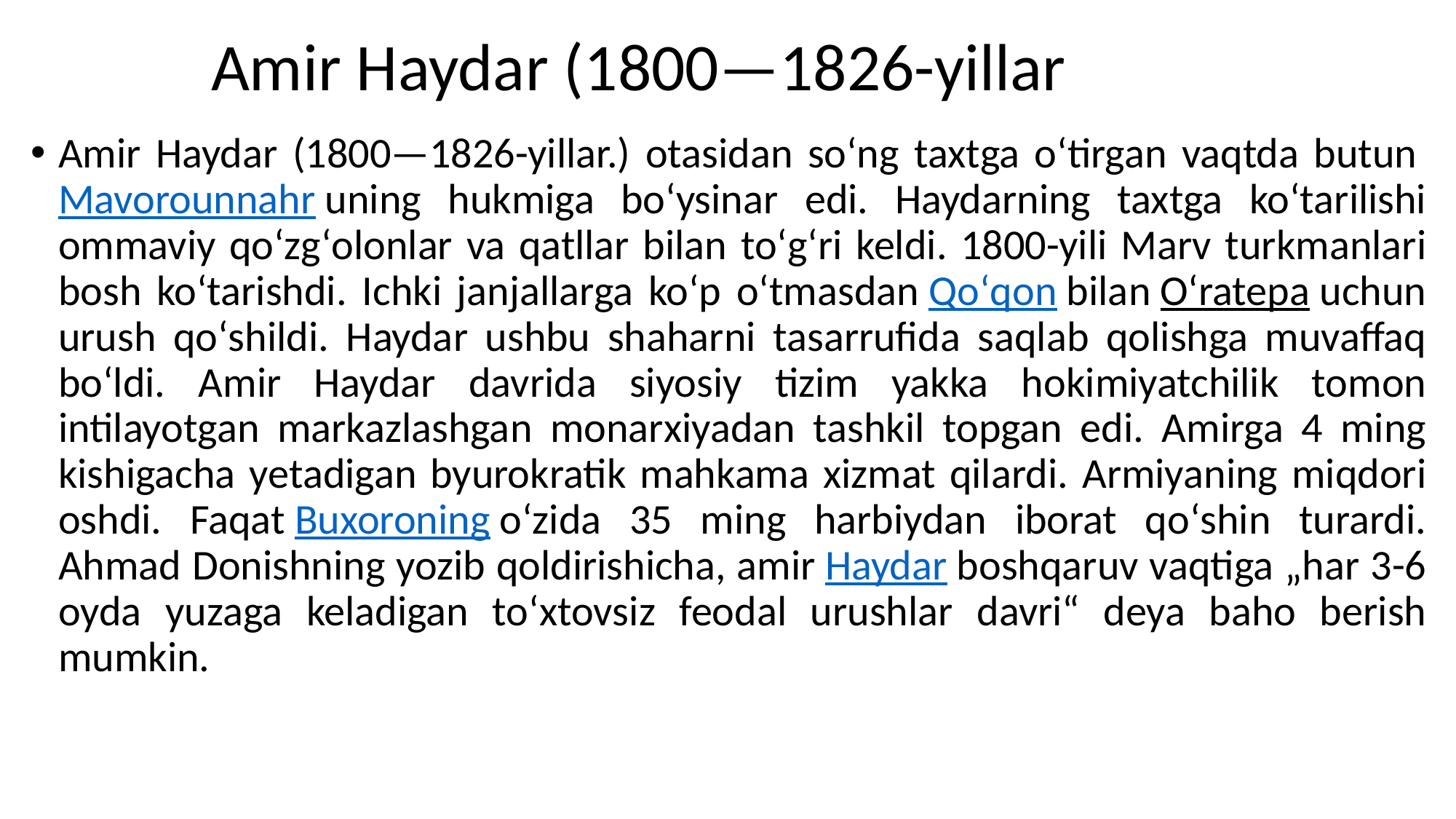

# Amir Haydar (1800—1826-yillar
Amir Haydar (1800—1826-yillar.) otasidan soʻng taxtga oʻtirgan vaqtda butun Mavorounnahr uning hukmiga boʻysinar edi. Haydarning taxtga koʻtarilishi ommaviy qoʻzgʻolonlar va qatllar bilan toʻgʻri keldi. 1800-yili Marv turkmanlari bosh koʻtarishdi. Ichki janjallarga koʻp oʻtmasdan Qoʻqon bilan Oʻratepa uchun urush qoʻshildi. Haydar ushbu shaharni tasarrufida saqlab qolishga muvaffaq boʻldi. Amir Haydar davrida siyosiy tizim yakka hokimiyatchilik tomon intilayotgan markazlashgan monarxiyadan tashkil topgan edi. Amirga 4 ming kishigacha yetadigan byurokratik mahkama xizmat qilardi. Armiyaning miqdori oshdi. Faqat Buxoroning oʻzida 35 ming harbiydan iborat qoʻshin turardi. Ahmad Donishning yozib qoldirishicha, amir Haydar boshqaruv vaqtiga „har 3-6 oyda yuzaga keladigan toʻxtovsiz feodal urushlar davri“ deya baho berish mumkin.